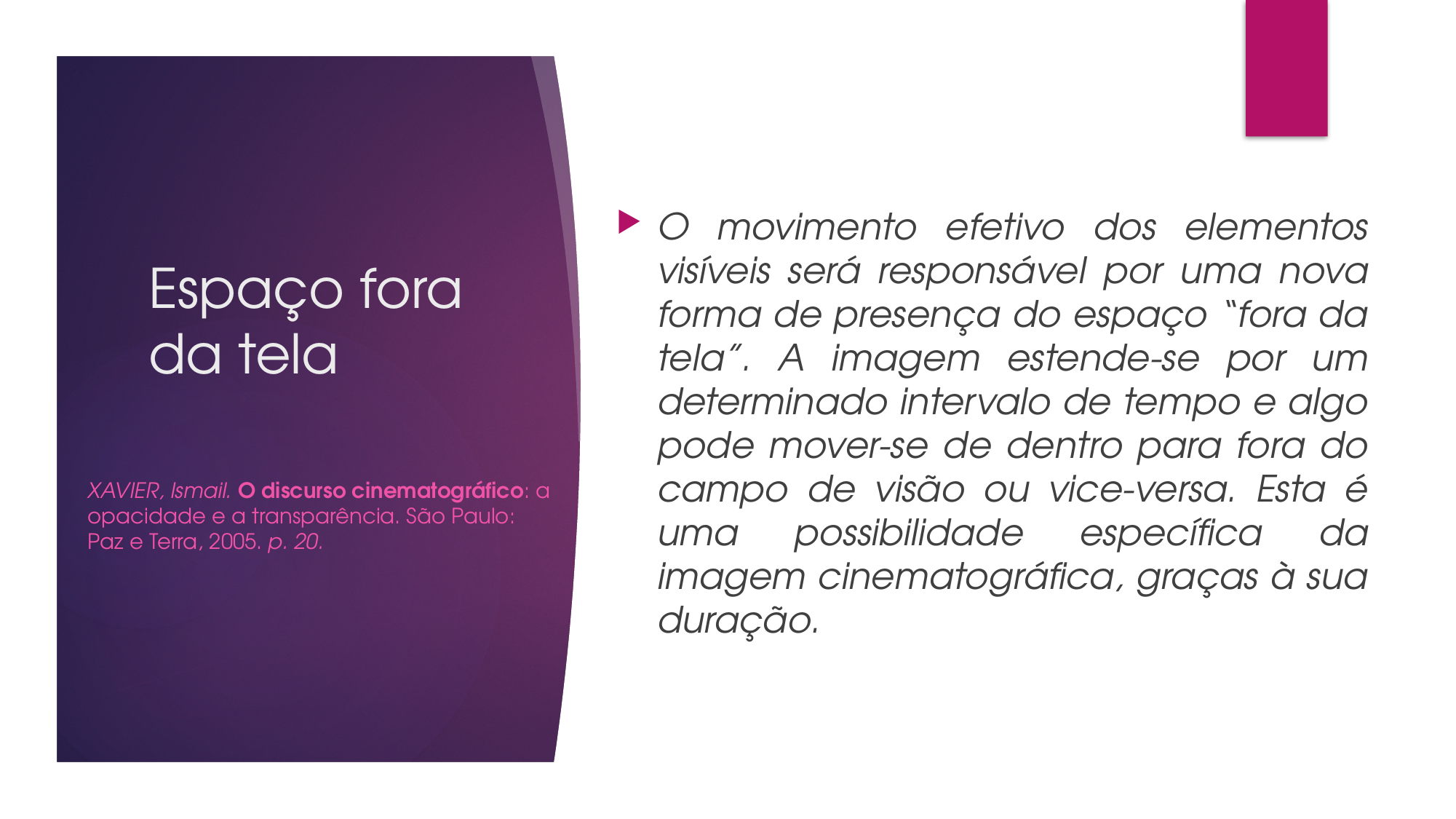

# Espaço fora da tela
O movimento efetivo dos elementos visíveis será responsável por uma nova forma de presença do espaço “fora da tela”. A imagem estende-se por um determinado intervalo de tempo e algo pode mover-se de dentro para fora do campo de visão ou vice-versa. Esta é uma possibilidade específica da imagem cinematográfica, graças à sua duração.

XAVIER, Ismail. O discurso cinematográfico: a opacidade e a transparência. São Paulo: Paz e Terra, 2005. p. 20.